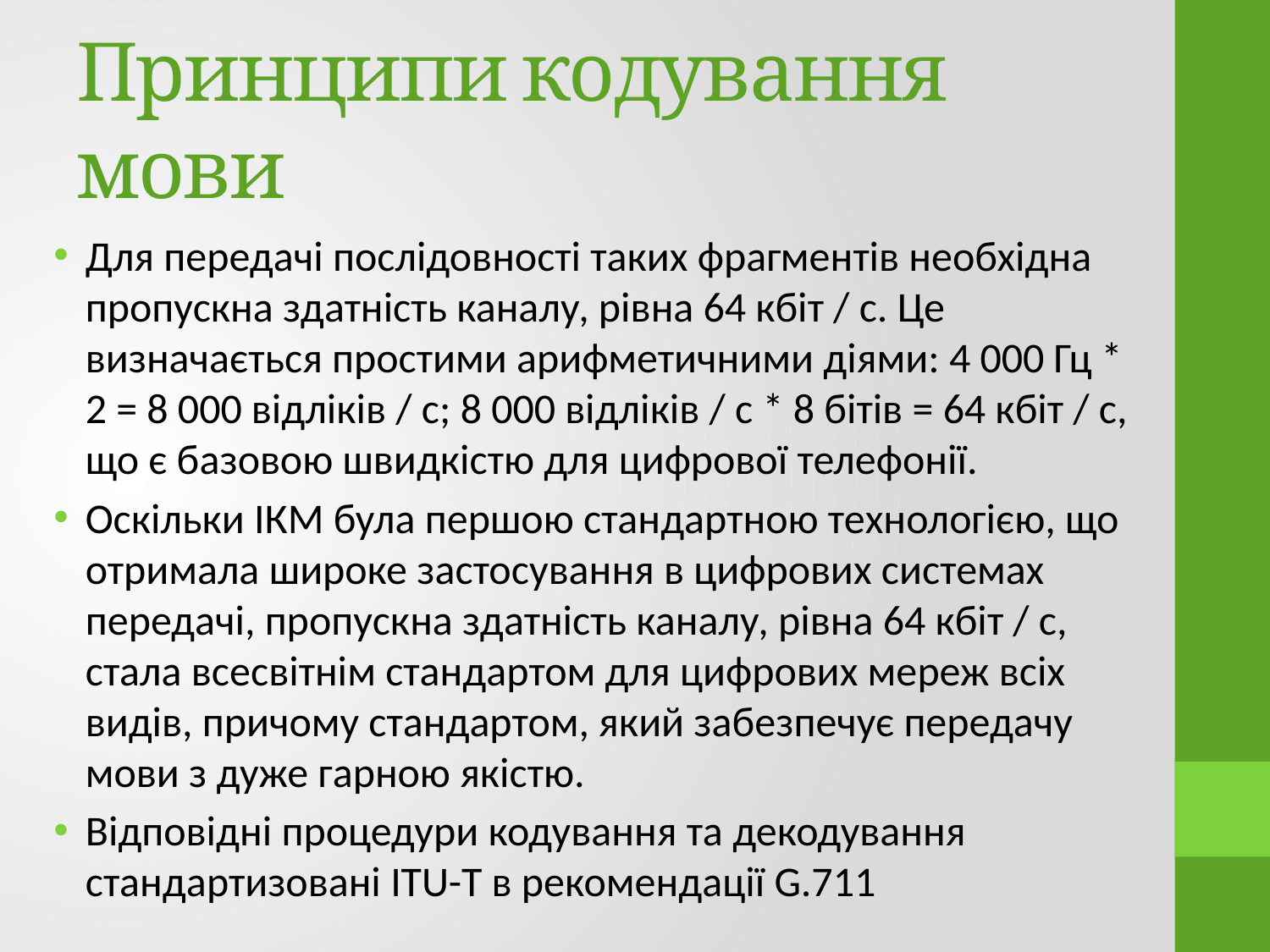

# Принципи кодування мови
Для передачі послідовності таких фрагментів необхідна пропускна здатність каналу, рівна 64 кбіт / с. Це визначається простими арифметичними діями: 4 000 Гц * 2 = 8 000 відліків / с; 8 000 відліків / с * 8 бітів = 64 кбіт / с, що є базовою швидкістю для цифрової телефонії.
Оскільки ІКМ була першою стандартною технологією, що отримала широке застосування в цифрових системах передачі, пропускна здатність каналу, рівна 64 кбіт / с, стала всесвітнім стандартом для цифрових мереж всіх видів, причому стандартом, який забезпечує передачу мови з дуже гарною якістю.
Відповідні процедури кодування та декодування стандартизовані ITU-T в рекомендації G.711